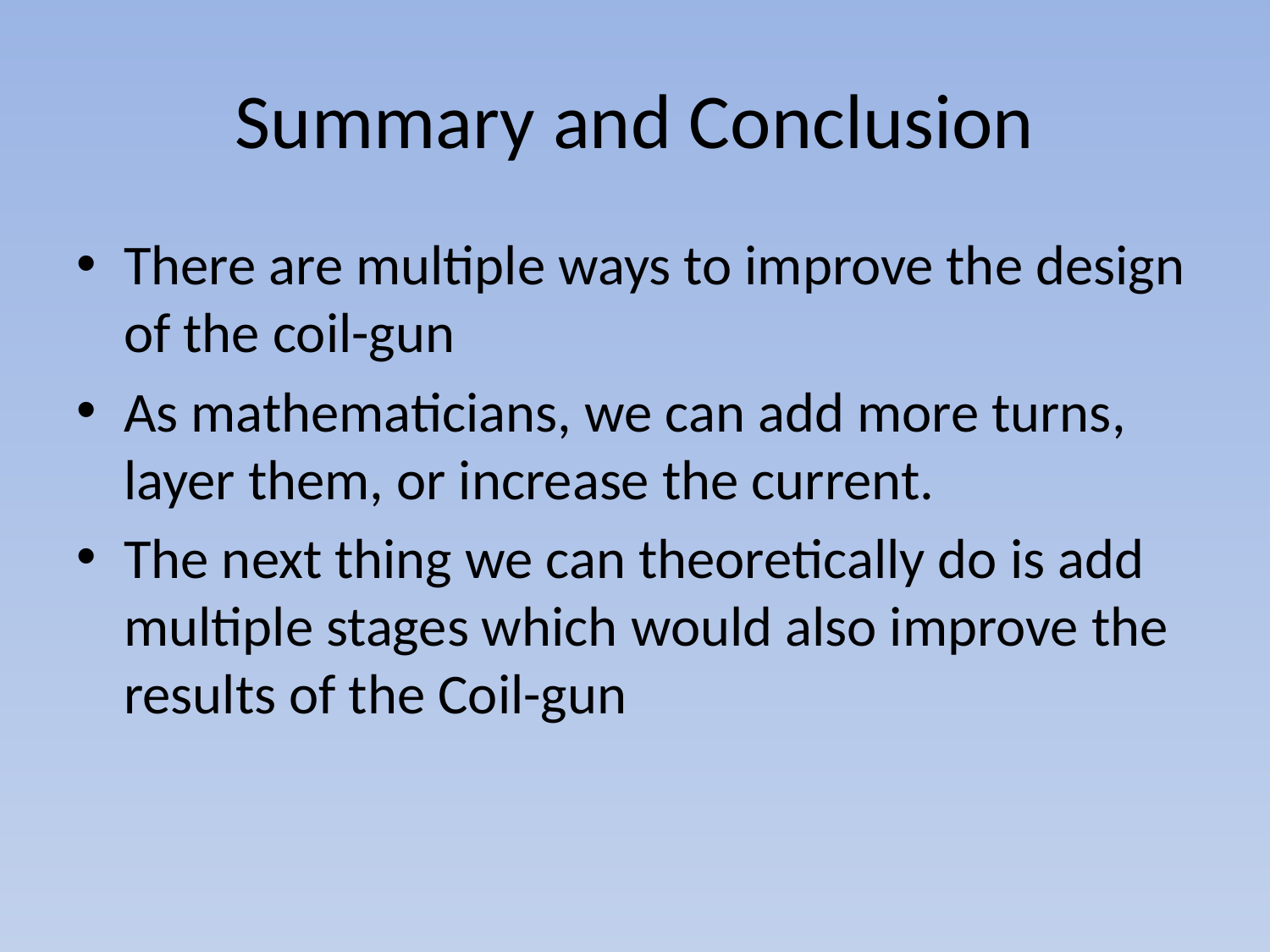

# Summary and Conclusion
There are multiple ways to improve the design of the coil-gun
As mathematicians, we can add more turns, layer them, or increase the current.
The next thing we can theoretically do is add multiple stages which would also improve the results of the Coil-gun